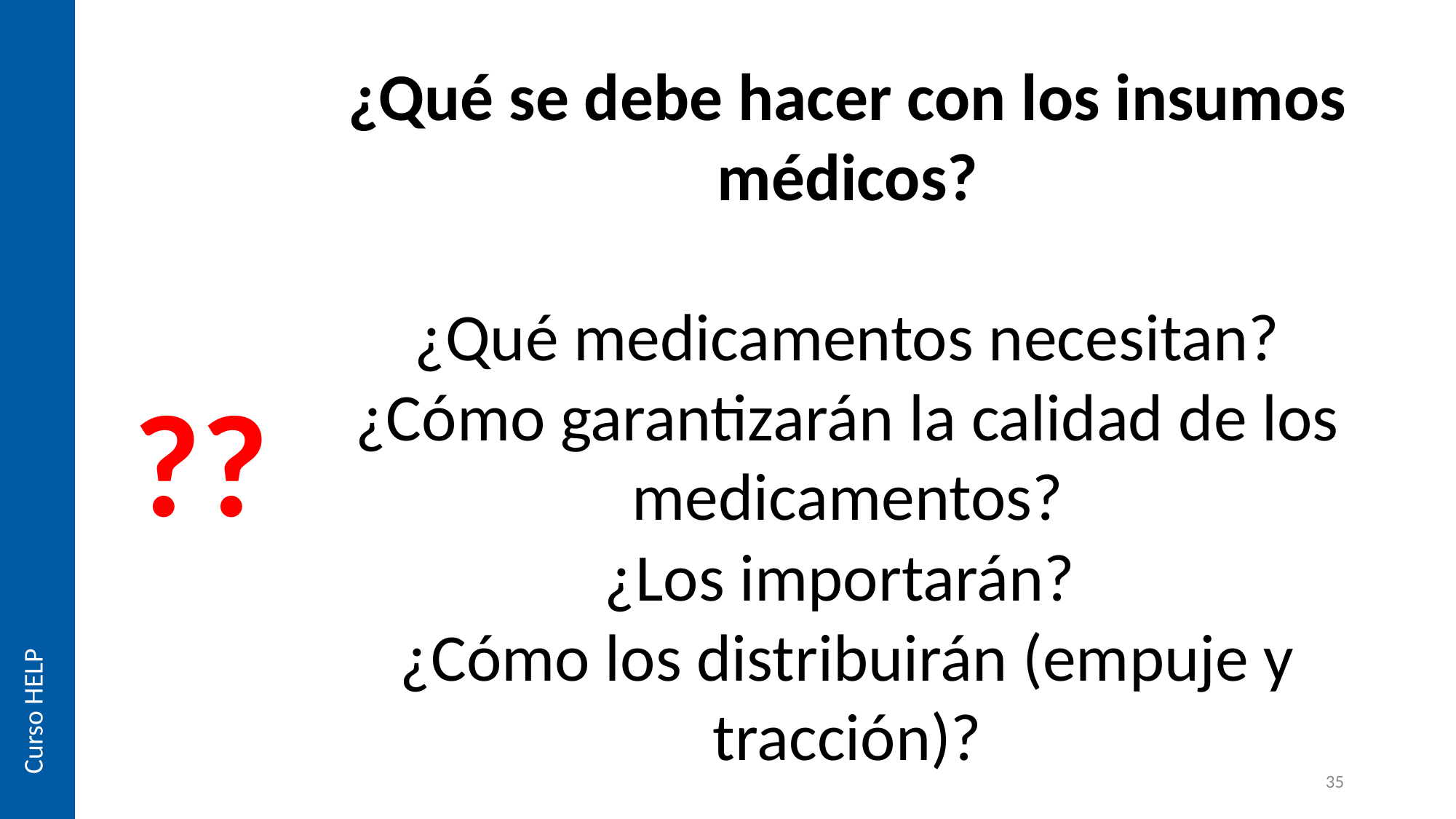

¿Qué se debe hacer con los insumos médicos?

¿Qué medicamentos necesitan?
¿Cómo garantizarán la calidad de los medicamentos?
¿Los importarán?
¿Cómo los distribuirán (empuje y tracción)?
??
Curso HELP
35